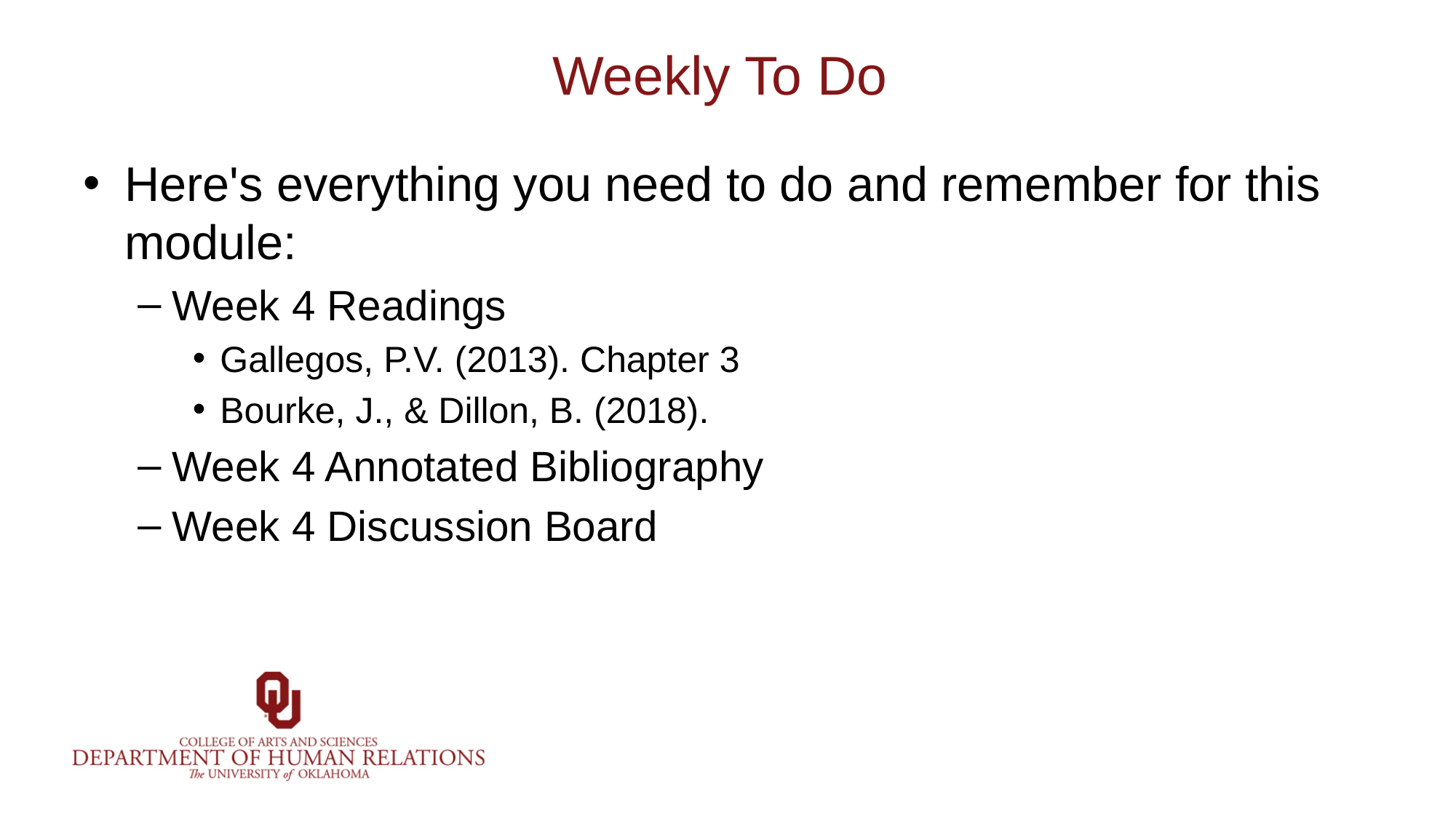

# Weekly To Do
Here's everything you need to do and remember for this module:
Week 4 Readings
Gallegos, P.V. (2013). Chapter 3
Bourke, J., & Dillon, B. (2018).
Week 4 Annotated Bibliography
Week 4 Discussion Board